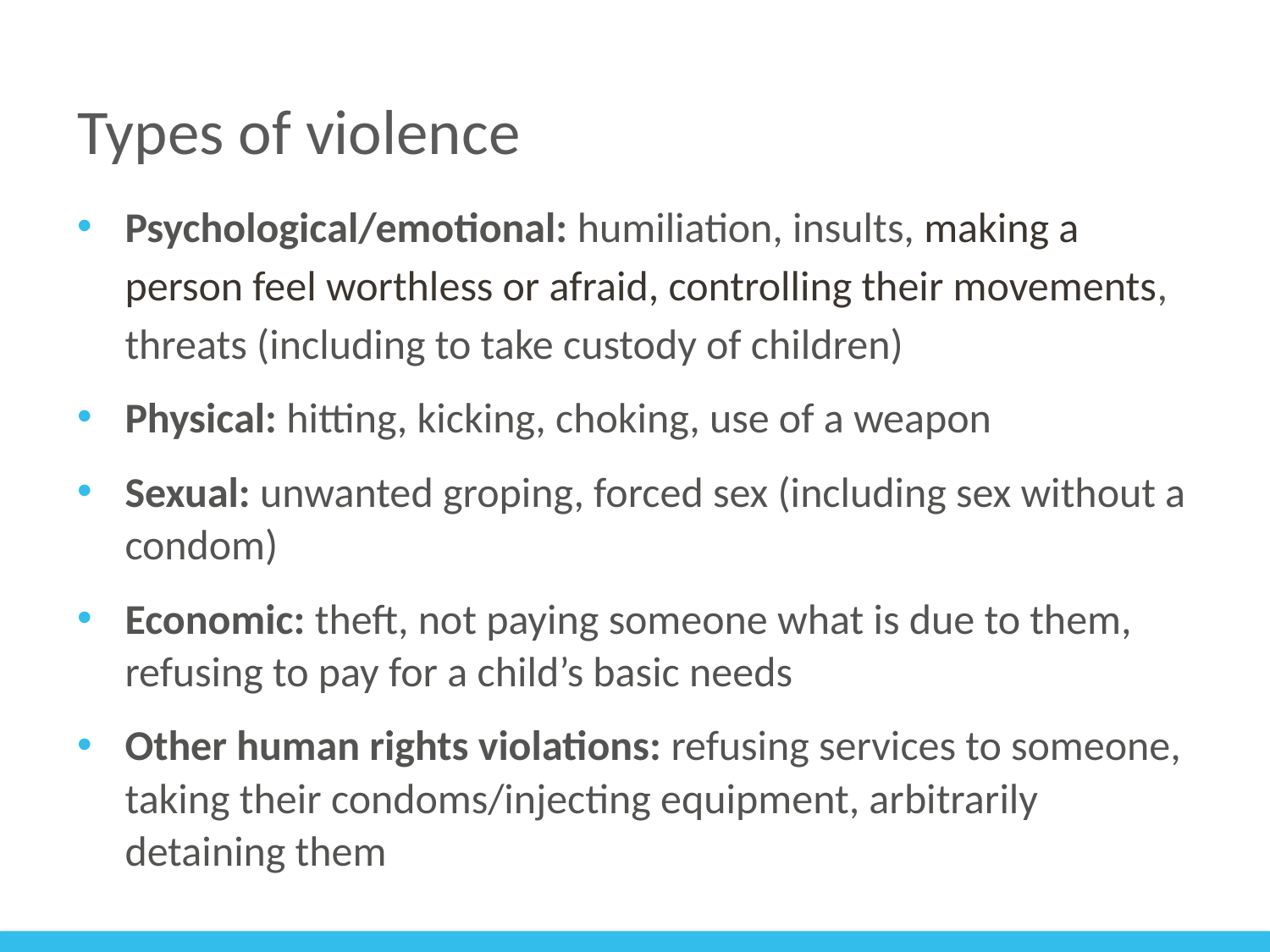

# Types of violence
Psychological/emotional: humiliation, insults, making a person feel worthless or afraid, controlling their movements, threats (including to take custody of children)
Physical: hitting, kicking, choking, use of a weapon
Sexual: unwanted groping, forced sex (including sex without a condom)
Economic: theft, not paying someone what is due to them, refusing to pay for a child’s basic needs
Other human rights violations: refusing services to someone, taking their condoms/injecting equipment, arbitrarily detaining them